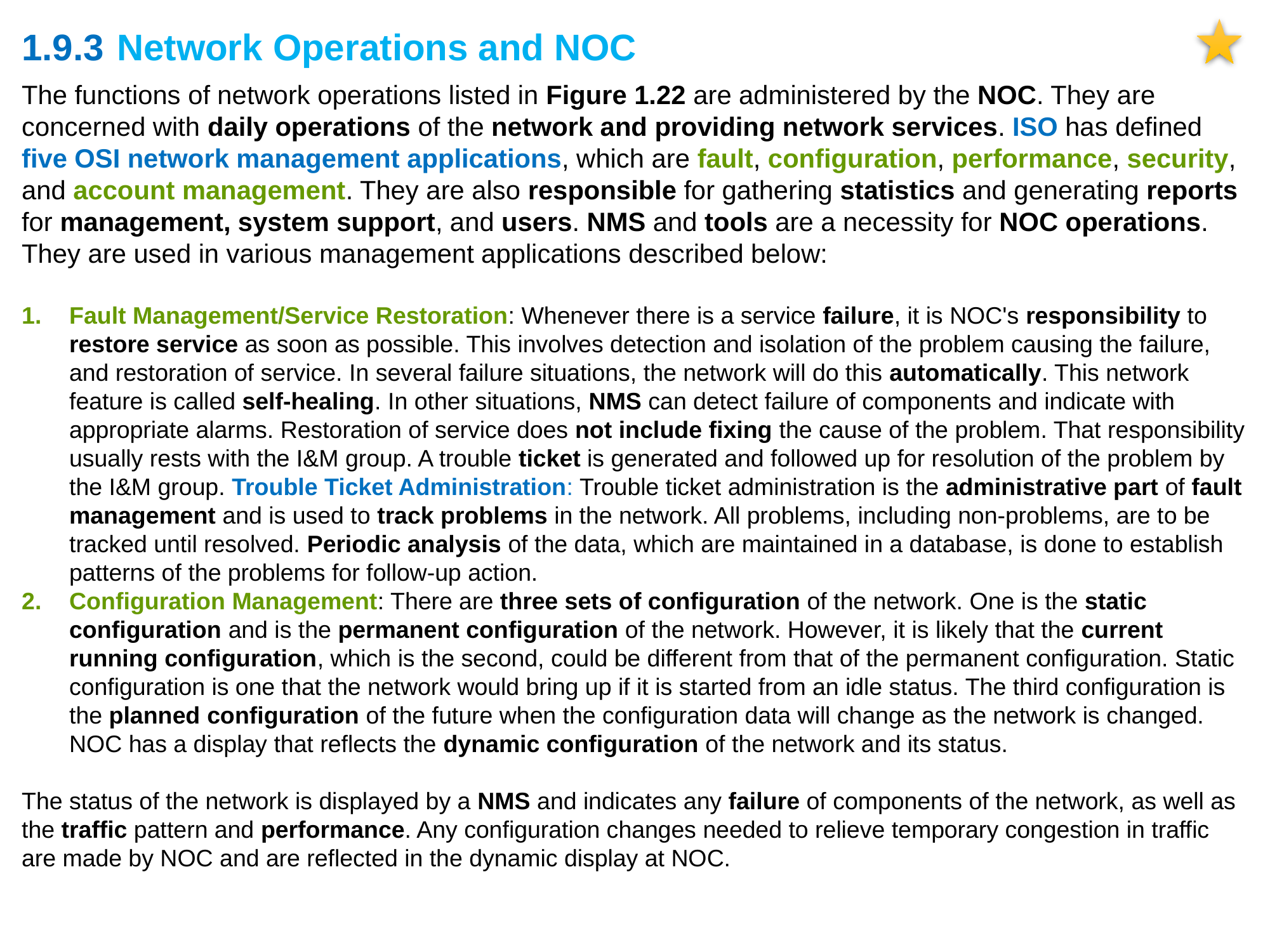

1.9.3 	Network Operations and NOC

The functions of network operations listed in Figure 1.22 are administered by the NOC. They are concerned with daily operations of the network and providing network services. ISO has defined five OSI network management applications, which are fault, configuration, performance, security, and account management. They are also responsible for gathering statistics and generating reports for management, system support, and users. NMS and tools are a necessity for NOC operations. They are used in various management applications described below:

Fault Management/Service Restoration: Whenever there is a service failure, it is NOC's responsibility to restore service as soon as possible. This involves detection and isolation of the problem causing the failure, and restoration of service. In several failure situations, the network will do this automatically. This network feature is called self-healing. In other situations, NMS can detect failure of components and indicate with appropriate alarms. Restoration of service does not include fixing the cause of the problem. That responsibility usually rests with the I&M group. A trouble ticket is generated and followed up for resolution of the problem by the I&M group. Trouble Ticket Administration: Trouble ticket administration is the administrative part of fault management and is used to track problems in the network. All problems, including non-problems, are to be tracked until resolved. Periodic analysis of the data, which are maintained in a database, is done to establish patterns of the problems for follow-up action.
Configuration Management: There are three sets of configuration of the network. One is the static configuration and is the permanent configuration of the network. However, it is likely that the current running configuration, which is the second, could be different from that of the permanent configuration. Static configuration is one that the network would bring up if it is started from an idle status. The third configuration is the planned configuration of the future when the configuration data will change as the network is changed. NOC has a display that reflects the dynamic configuration of the network and its status.

The status of the network is displayed by a NMS and indicates any failure of components of the network, as well as the traffic pattern and performance. Any configuration changes needed to relieve temporary congestion in traffic are made by NOC and are reflected in the dynamic display at NOC.